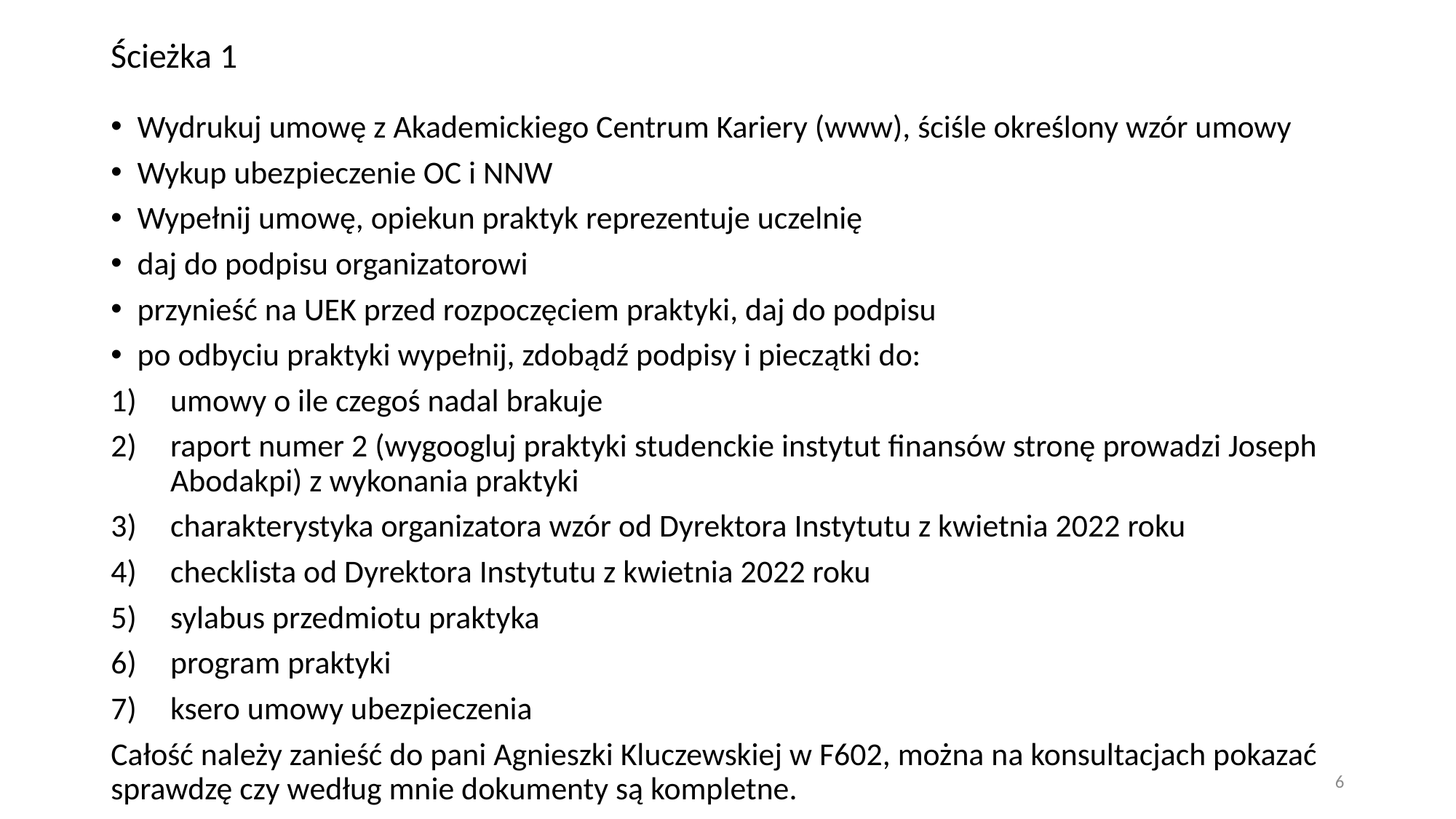

# Ścieżka 1
Wydrukuj umowę z Akademickiego Centrum Kariery (www), ściśle określony wzór umowy
Wykup ubezpieczenie OC i NNW
Wypełnij umowę, opiekun praktyk reprezentuje uczelnię
daj do podpisu organizatorowi
przynieść na UEK przed rozpoczęciem praktyki, daj do podpisu
po odbyciu praktyki wypełnij, zdobądź podpisy i pieczątki do:
umowy o ile czegoś nadal brakuje
raport numer 2 (wygoogluj praktyki studenckie instytut finansów stronę prowadzi Joseph Abodakpi) z wykonania praktyki
charakterystyka organizatora wzór od Dyrektora Instytutu z kwietnia 2022 roku
checklista od Dyrektora Instytutu z kwietnia 2022 roku
sylabus przedmiotu praktyka
program praktyki
ksero umowy ubezpieczenia
Całość należy zanieść do pani Agnieszki Kluczewskiej w F602, można na konsultacjach pokazać sprawdzę czy według mnie dokumenty są kompletne.

6